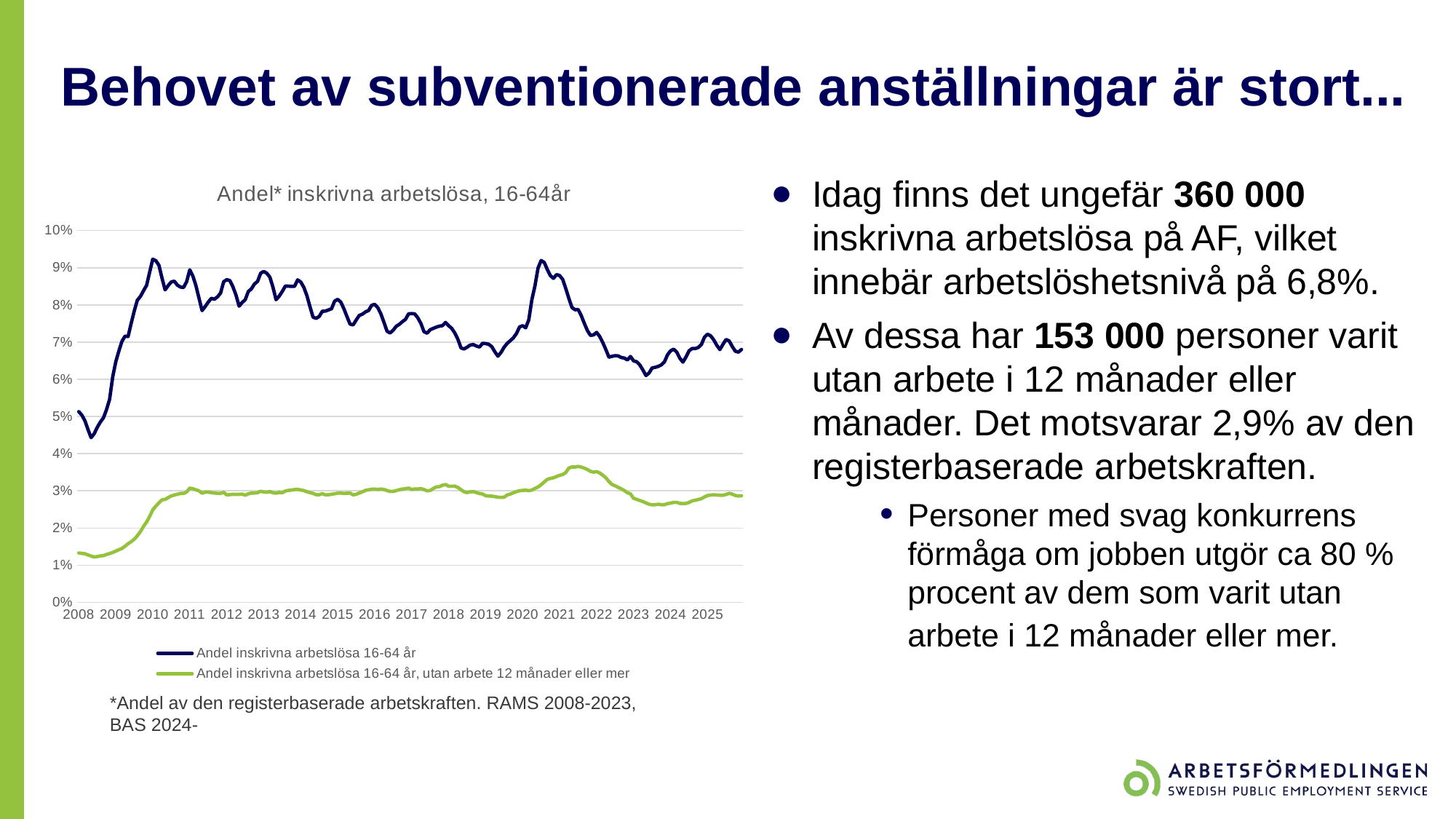

# Behovet av subventionerade anställningar är stort...

### Chart: Andel* inskrivna arbetslösa, 16-64år

| Category | Andel inskrivna arbetslösa 16-64 år | Andel inskrivna arbetslösa 16-64 år, utan arbete 12 månader eller mer |
|---|---|---|
| 2008 | 0.05130334316096378 | 0.013289740842385721 |
|  | 0.05037408364068647 | 0.013171599893267306 |
|  | 0.04884353932228591 | 0.013068236290064377 |
|  | 0.046457425775790276 | 0.0127616814527993 |
|  | 0.04429105459284264 | 0.01245624852609276 |
|  | 0.045359437847612115 | 0.01221720134746642 |
|  | 0.047097004956589916 | 0.012322497970903791 |
|  | 0.04851307266047318 | 0.012488755618797778 |
|  | 0.04963774721671164 | 0.012588083714518283 |
|  | 0.05184665606254822 | 0.012873928722202225 |
|  | 0.054639711138763106 | 0.013142539051079061 |
|  | 0.060581184182200015 | 0.013417027476321447 |
| 2009 | 0.06469884613744531 | 0.01379953128413006 |
|  | 0.06760634616581658 | 0.01416871677987022 |
|  | 0.07021759770917907 | 0.014500169778552535 |
|  | 0.07159563022320968 | 0.015100634181716407 |
|  | 0.0715118152547366 | 0.015771311129138016 |
|  | 0.07507777056076345 | 0.016325201964643897 |
|  | 0.07840074636752513 | 0.016990708564661675 |
|  | 0.08127152297500781 | 0.017908867604612824 |
|  | 0.08228586603319818 | 0.019027109553815435 |
|  | 0.08382290856168989 | 0.020450381505319422 |
|  | 0.0852837774667025 | 0.021612923199087967 |
|  | 0.08881156365706568 | 0.023143380182758754 |
| 2010 | 0.0923013850508934 | 0.024867892155312876 |
|  | 0.0918875477956031 | 0.025888915975055608 |
|  | 0.0906466491975563 | 0.026785429587864 |
|  | 0.0872323455244651 | 0.027577835228215705 |
|  | 0.08405071152899238 | 0.027686087085065494 |
|  | 0.08519832527260843 | 0.02817652998166926 |
|  | 0.08618020643609875 | 0.028632870665392596 |
|  | 0.08639268898771986 | 0.02886085574197096 |
|  | 0.08531627017841971 | 0.029095581988105353 |
|  | 0.08480268663935879 | 0.029296176826502894 |
|  | 0.08468558199405028 | 0.02929227360568752 |
|  | 0.08626842971194418 | 0.029698873688548 |
| 2011 | 0.08943777299148427 | 0.030728938295852336 |
|  | 0.08778513204678827 | 0.030557949025200547 |
|  | 0.08522428380663175 | 0.03027272791249624 |
|  | 0.08182446080897361 | 0.029995194535235182 |
|  | 0.07847624584080948 | 0.029360190828169354 |
|  | 0.07956780387116875 | 0.02964604863921373 |
|  | 0.08074840948729667 | 0.029655094988768952 |
|  | 0.0817719646799117 | 0.029510596026490067 |
|  | 0.08153697601660116 | 0.029399354051069578 |
|  | 0.08216280528666711 | 0.029325702145819144 |
|  | 0.08317695046575424 | 0.02931137316721263 |
|  | 0.08623248148716871 | 0.02958230606314035 |
| 2012 | 0.08679517282009652 | 0.028903394747748765 |
|  | 0.08656012594394792 | 0.02897229001883078 |
|  | 0.08489491401509723 | 0.029073588935445035 |
|  | 0.0826394526516353 | 0.02903040931773925 |
|  | 0.07967346332924062 | 0.02905436790692868 |
|  | 0.08064497010431323 | 0.029107534601000396 |
|  | 0.08140004879644411 | 0.02884136870364903 |
|  | 0.08362813722322662 | 0.02919546679406892 |
|  | 0.08431621720828494 | 0.029390993373503028 |
|  | 0.08563264303491518 | 0.029414759295107236 |
|  | 0.08631849997611796 | 0.029500432554207427 |
|  | 0.08852476880737081 | 0.02987726705526401 |
| 2013 | 0.08900954687354261 | 0.02967630576019057 |
|  | 0.0885186398438578 | 0.02961519542527789 |
|  | 0.08745498713255222 | 0.029803295298330333 |
|  | 0.08474130614862743 | 0.029479430820220316 |
|  | 0.08140551233844359 | 0.029365013820016446 |
|  | 0.08234261370131582 | 0.02956411305433905 |
|  | 0.08360399254727896 | 0.02947878607145149 |
|  | 0.08507399848977064 | 0.02993878517251653 |
|  | 0.08504052730967601 | 0.030105246240677026 |
|  | 0.08499389574529323 | 0.030208077579547226 |
|  | 0.08501053660001417 | 0.03034392773573594 |
|  | 0.08673133284012272 | 0.030389653975112212 |
| 2014 | 0.08617573781715304 | 0.030236866052240133 |
|  | 0.08476013384447444 | 0.030065968720025767 |
|  | 0.08249338552921438 | 0.029766063909842357 |
|  | 0.07951652227868847 | 0.029509187661656645 |
|  | 0.07671277590706217 | 0.02931028942441529 |
|  | 0.07638942934001049 | 0.028956384184614343 |
|  | 0.07690987494573288 | 0.028942603883221812 |
|  | 0.07830744555124093 | 0.029237084247847375 |
|  | 0.07833292638583561 | 0.02892478702787847 |
|  | 0.07865394197944299 | 0.02894466921312304 |
|  | 0.07898153217255309 | 0.029084107781996462 |
|  | 0.08101838700541077 | 0.029206851811871867 |
| 2015 | 0.08148493762893716 | 0.02938490959229704 |
|  | 0.08077043476986313 | 0.029398345179652598 |
|  | 0.07898017439350193 | 0.02930895074795519 |
|  | 0.07687885386780924 | 0.02935247871357041 |
|  | 0.07485410532402823 | 0.029388620594604575 |
|  | 0.0746300369620504 | 0.028909656401538347 |
|  | 0.07594695311289681 | 0.02907353178906529 |
|  | 0.07717186988267276 | 0.02942661550407999 |
|  | 0.07751219457867896 | 0.029723399028804484 |
|  | 0.07811620969782622 | 0.030126449103789484 |
|  | 0.07848872357218425 | 0.03025764496465096 |
|  | 0.07988205738929152 | 0.030429243865294917 |
| 2016 | 0.08015824703302406 | 0.030470391779703232 |
|  | 0.07926315097251518 | 0.030362068994221347 |
|  | 0.07758350738305797 | 0.030466241997847608 |
|  | 0.07533069053986385 | 0.030362169152714953 |
|  | 0.072926416684844 | 0.03006185322478479 |
|  | 0.07244674430115647 | 0.029841765935514332 |
|  | 0.07321926251614234 | 0.02984896107718266 |
|  | 0.07425012831508536 | 0.030051361604569417 |
|  | 0.07478076082101351 | 0.030296579333466054 |
|  | 0.0755049691395559 | 0.03046531172412698 |
|  | 0.07610343051905284 | 0.0305848725724278 |
|  | 0.0776000456989606 | 0.03071795735653195 |
| 2017 | 0.07767160864536693 | 0.03038644720408932 |
|  | 0.07759020069687127 | 0.03048909278445741 |
|  | 0.07652603356115838 | 0.03049673037945107 |
|  | 0.07501771222664405 | 0.030606027796977745 |
|  | 0.07280212156231862 | 0.030326514350112667 |
|  | 0.07238679667668983 | 0.029996406194556364 |
|  | 0.0733183662771479 | 0.03008506146329473 |
|  | 0.07369562582503796 | 0.030618029176557503 |
|  | 0.0740267878171706 | 0.03104536611891918 |
|  | 0.07429383529714217 | 0.031112219835626325 |
|  | 0.07442596681441448 | 0.03149396925307717 |
|  | 0.07528799422838618 | 0.031677410247577704 |
| 2018 | 0.07441556643489489 | 0.031244113806976337 |
|  | 0.07370051274615239 | 0.031231396337067157 |
|  | 0.0724502478156188 | 0.031259434124927626 |
|  | 0.07075788088803837 | 0.03090755472659331 |
|  | 0.0684357909635072 | 0.030297175128884718 |
|  | 0.06816024156090746 | 0.029741295302293524 |
|  | 0.06862801280663668 | 0.029535614636144628 |
|  | 0.0692028841061499 | 0.02972845698216325 |
|  | 0.06934715014164765 | 0.029787586199082068 |
|  | 0.06894682421375577 | 0.029533196709033156 |
|  | 0.06869326342052388 | 0.02927720384398963 |
|  | 0.06966076500159087 | 0.0291424168852712 |
| 2019 | 0.06960692016565201 | 0.028679874595408807 |
|  | 0.06942206371595777 | 0.02860825060711947 |
|  | 0.06876455179716877 | 0.028562653868895973 |
|  | 0.06737391195976464 | 0.028436541455076934 |
|  | 0.06620828973933186 | 0.028282908271821797 |
|  | 0.0672310234708323 | 0.028231556612828446 |
|  | 0.06862859099787522 | 0.028296763078160307 |
|  | 0.06967402138577819 | 0.02888480643880432 |
|  | 0.0703733735369821 | 0.0291230920868875 |
|  | 0.0711361631821019 | 0.029484299268501983 |
|  | 0.0723040829856163 | 0.0297797954404717 |
|  | 0.07407846576563697 | 0.030024232663711264 |
| 2020 | 0.07441388378586264 | 0.030114584827977704 |
|  | 0.07384892151240106 | 0.030173174675527947 |
|  | 0.07601894955590648 | 0.030042207963744592 |
|  | 0.08143767299924891 | 0.030193615205511778 |
|  | 0.08510752489209342 | 0.030649210441726762 |
|  | 0.08990997630874341 | 0.031023557882450353 |
|  | 0.09193720378577287 | 0.03164349196489612 |
|  | 0.0914413399479754 | 0.03237346880227016 |
|  | 0.08954287433093215 | 0.033054844282651284 |
|  | 0.08789235329398573 | 0.03333710004085429 |
|  | 0.0871519443482134 | 0.03350895928189647 |
|  | 0.08814493521029498 | 0.033838453767972114 |
| 2021 | 0.08790956110152605 | 0.034168208192501597 |
|  | 0.08685728052128823 | 0.03437206029689567 |
|  | 0.0844029063859972 | 0.03491689193075286 |
|  | 0.08176284914949772 | 0.03613637338080019 |
|  | 0.0793184269100614 | 0.03641436170766492 |
|  | 0.07870427974655829 | 0.03640007832039407 |
|  | 0.07877891808948441 | 0.036561473152844526 |
|  | 0.07717207443015883 | 0.036384002671193884 |
|  | 0.07508528589536391 | 0.03610118301195988 |
|  | 0.07313214400564834 | 0.035741934407070214 |
|  | 0.071814787224263 | 0.035248157218551054 |
|  | 0.07193410823715049 | 0.0350195248167757 |
| 2022 | 0.07260688118293172 | 0.0351641386962203 |
|  | 0.07152302787411255 | 0.03479958771497698 |
|  | 0.06987729797660155 | 0.03420628940043321 |
|  | 0.06800907583179484 | 0.03352328571188679 |
|  | 0.0659745080402608 | 0.032500397464227726 |
|  | 0.0661751111572108 | 0.031692325233468745 |
|  | 0.06635659657269699 | 0.03135407521637354 |
|  | 0.06629469247012519 | 0.030925872157175228 |
|  | 0.06585872914885776 | 0.03054071934200675 |
|  | 0.06572164386990777 | 0.030064748261279257 |
|  | 0.06519105382385065 | 0.02950182065480163 |
|  | 0.0661331487855299 | 0.029163871362632276 |
| 2023 | 0.0649535236483711 | 0.027966049924711356 |
|  | 0.06472775892568956 | 0.027712856996455298 |
|  | 0.06389460947052222 | 0.027404467351909368 |
|  | 0.06253938774593219 | 0.027120083228395354 |
|  | 0.06101230948078911 | 0.026750299379775123 |
|  | 0.06166789779110711 | 0.026404111359770697 |
|  | 0.06304823540679665 | 0.026237756503777056 |
|  | 0.06322200734522379 | 0.026256958473980532 |
|  | 0.06347185135693864 | 0.026388370039727438 |
|  | 0.0638773912928465 | 0.026274773131605235 |
|  | 0.0646634138867209 | 0.02628488798019603 |
|  | 0.06657989122488123 | 0.02655443199834859 |
| 2024 | 0.06766144507176948 | 0.026700242056423917 |
|  | 0.06809666229039923 | 0.026869343178537314 |
|  | 0.06731817320435236 | 0.026901377749670278 |
|  | 0.06565959944802494 | 0.02662918774940099 |
|  | 0.06461730766181707 | 0.02655470454307586 |
|  | 0.06599686073312842 | 0.026613123999144943 |
|  | 0.06766255096540304 | 0.026878220187731828 |
|  | 0.06829057042550984 | 0.027305610943579944 |
|  | 0.06825966193099087 | 0.0274582494176453 |
|  | 0.06857186726170883 | 0.027669522877382193 |
|  | 0.06934528146519366 | 0.02789504996203083 |
|  | 0.07135219265510828 | 0.028358989299975802 |
| 2025 | 0.07212037154934277 | 0.02873482689451112 |
|  | 0.0716815610600546 | 0.028877645436622898 |
|  | 0.07061248143261441 | 0.028930779119188517 |
|  | 0.0691230917998877 | 0.02885905992583784 |
|  | 0.06799149518245733 | 0.028813423366822178 |
|  | 0.06942168532025186 | 0.028787867570960007 |
|  | 0.07070458620537919 | 0.029023822494608293 |
|  | 0.07031357023036987 | 0.029316697005162397 |
|  | 0.06883833767164006 | 0.02912196090583313 |
|  | 0.06755833085082277 | 0.02872853246012043 |
|  | 0.06731763968786442 | 0.028616420486786098 |
|  | 0.06801431334384399 | 0.028670319587745387 |
Idag finns det ungefär 360 000 inskrivna arbetslösa på AF, vilket innebär arbetslöshetsnivå på 6,8%.
Av dessa har 153 000 personer varit utan arbete i 12 månader eller månader. Det motsvarar 2,9% av den registerbaserade arbetskraften.
Personer med svag konkurrens förmåga om jobben utgör ca 80 % procent av dem som varit utan arbete i 12 månader eller mer.
*Andel av den registerbaserade arbetskraften. RAMS 2008-2023, BAS 2024-